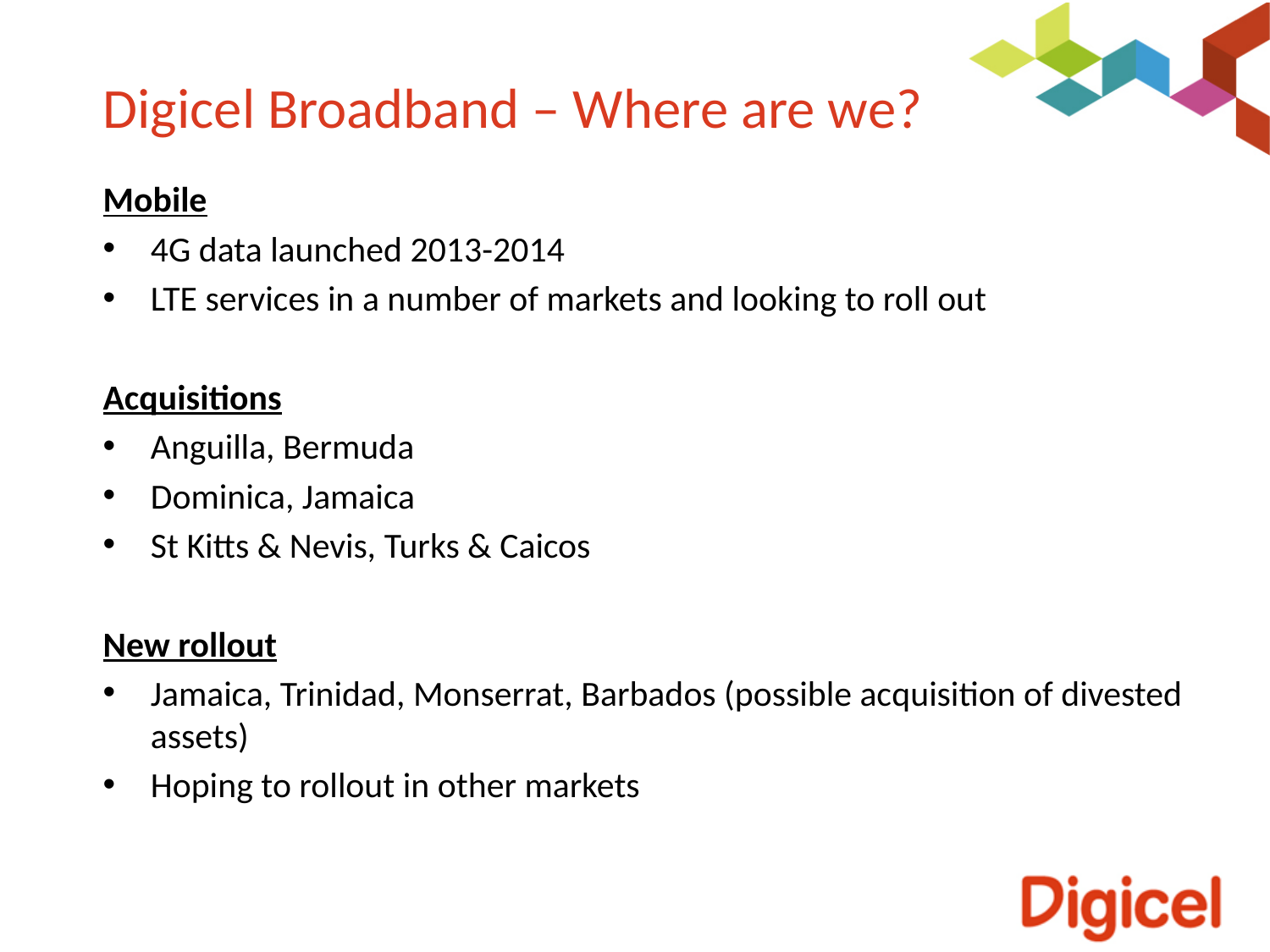

# Digicel Broadband – Where are we?
Mobile
4G data launched 2013-2014
LTE services in a number of markets and looking to roll out

Acquisitions
Anguilla, Bermuda
Dominica, Jamaica
St Kitts & Nevis, Turks & Caicos

New rollout
Jamaica, Trinidad, Monserrat, Barbados (possible acquisition of divested assets)
Hoping to rollout in other markets